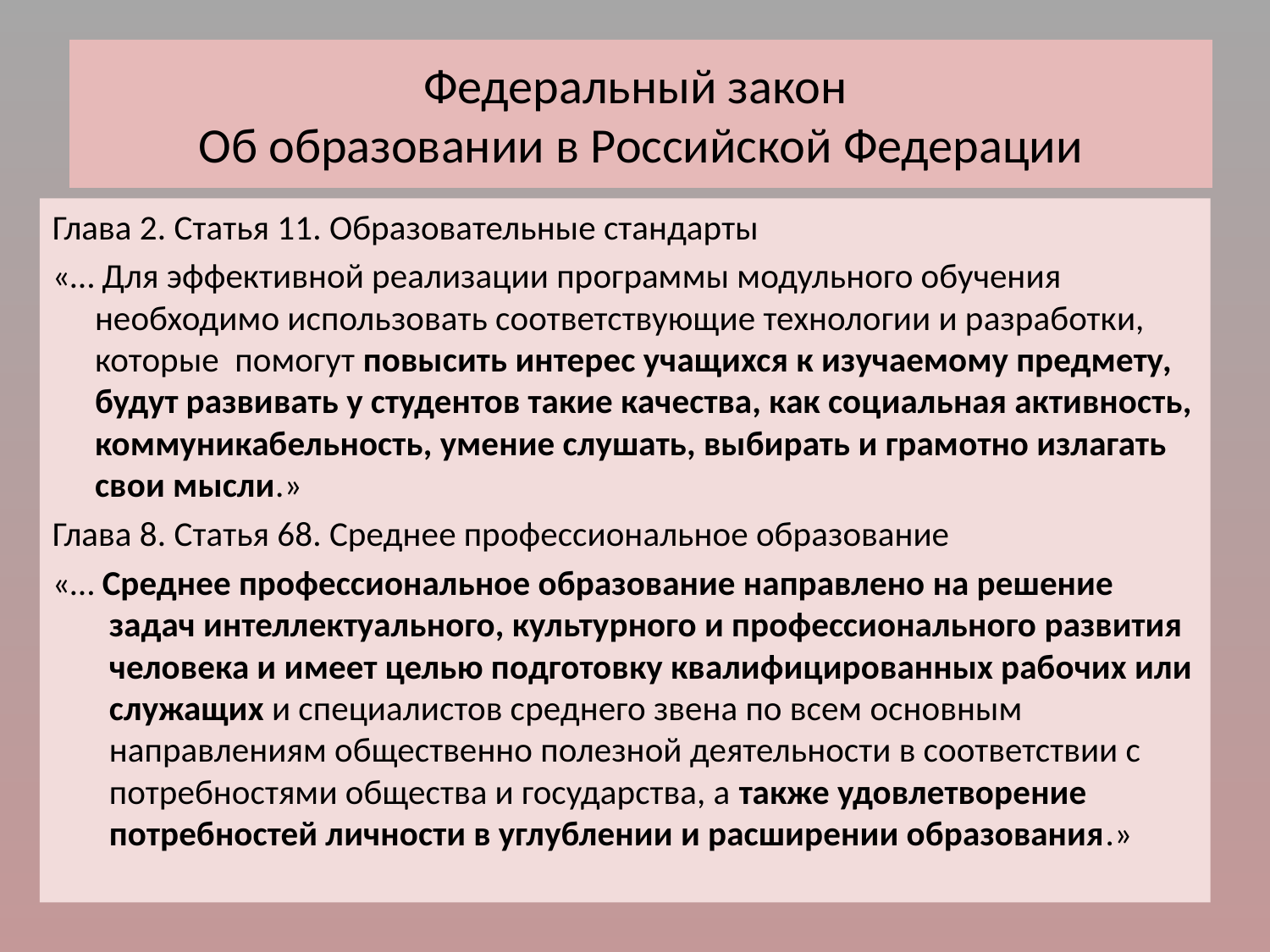

# Федеральный закон Об образовании в Российской Федерации
Глава 2. Статья 11. Образовательные стандарты
«… Для эффективной реализации программы модульного обучения необходимо использовать соответствующие технологии и разработки, которые  помогут повысить интерес учащихся к изучаемому предмету, будут развивать у студентов такие качества, как социальная активность, коммуникабельность, умение слушать, выбирать и грамотно излагать свои мысли.»
Глава 8. Статья 68. Среднее профессиональное образование
«… Среднее профессиональное образование направлено на решение задач интеллектуального, культурного и профессионального развития человека и имеет целью подготовку квалифицированных рабочих или служащих и специалистов среднего звена по всем основным направлениям общественно полезной деятельности в соответствии с потребностями общества и государства, а также удовлетворение потребностей личности в углублении и расширении образования.»